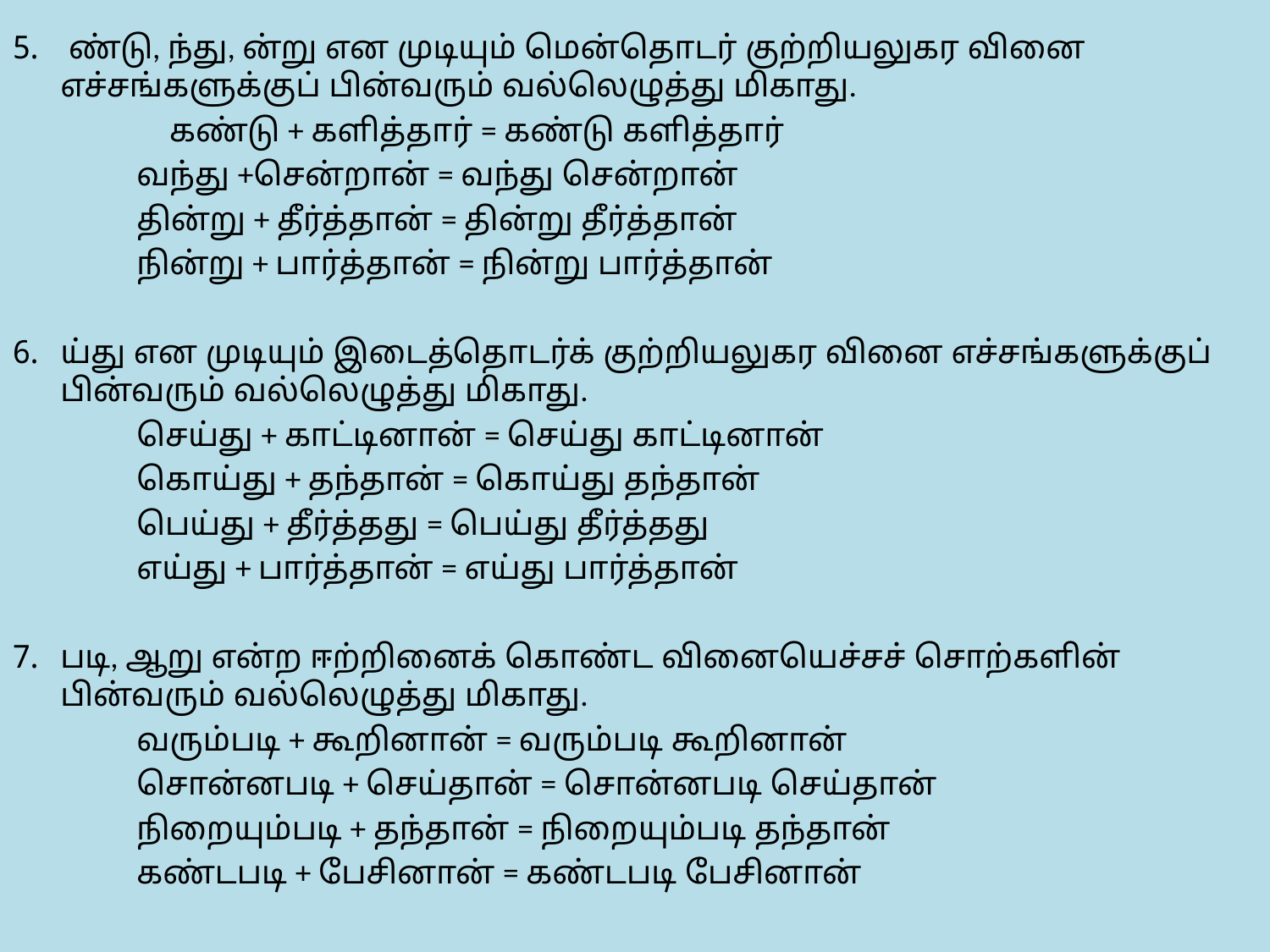

ண்டு, ந்து, ன்று என முடியும் மென்தொடர் குற்றியலுகர வினை எச்சங்களுக்குப் பின்வரும் வல்லெழுத்து மிகாது.
                   கண்டு + களித்தார் = கண்டு களித்தார்
               வந்து +சென்றான் = வந்து சென்றான்
               தின்று + தீர்த்தான் = தின்று தீர்த்தான்
               நின்று + பார்த்தான் = நின்று பார்த்தான்

ய்து என முடியும் இடைத்தொடர்க் குற்றியலுகர வினை எச்சங்களுக்குப் பின்வரும் வல்லெழுத்து மிகாது.
               செய்து + காட்டினான் = செய்து காட்டினான்
               கொய்து + தந்தான் = கொய்து தந்தான்
               பெய்து + தீர்த்தது = பெய்து தீர்த்தது
               எய்து + பார்த்தான் = எய்து பார்த்தான்

படி, ஆறு என்ற ஈற்றினைக் கொண்ட வினையெச்சச் சொற்களின் பின்வரும் வல்லெழுத்து மிகாது.
               வரும்படி + கூறினான் = வரும்படி கூறினான்
               சொன்னபடி + செய்தான் = சொன்னபடி செய்தான்
               நிறையும்படி + தந்தான் = நிறையும்படி தந்தான்
               கண்டபடி + பேசினான் = கண்டபடி பேசினான்